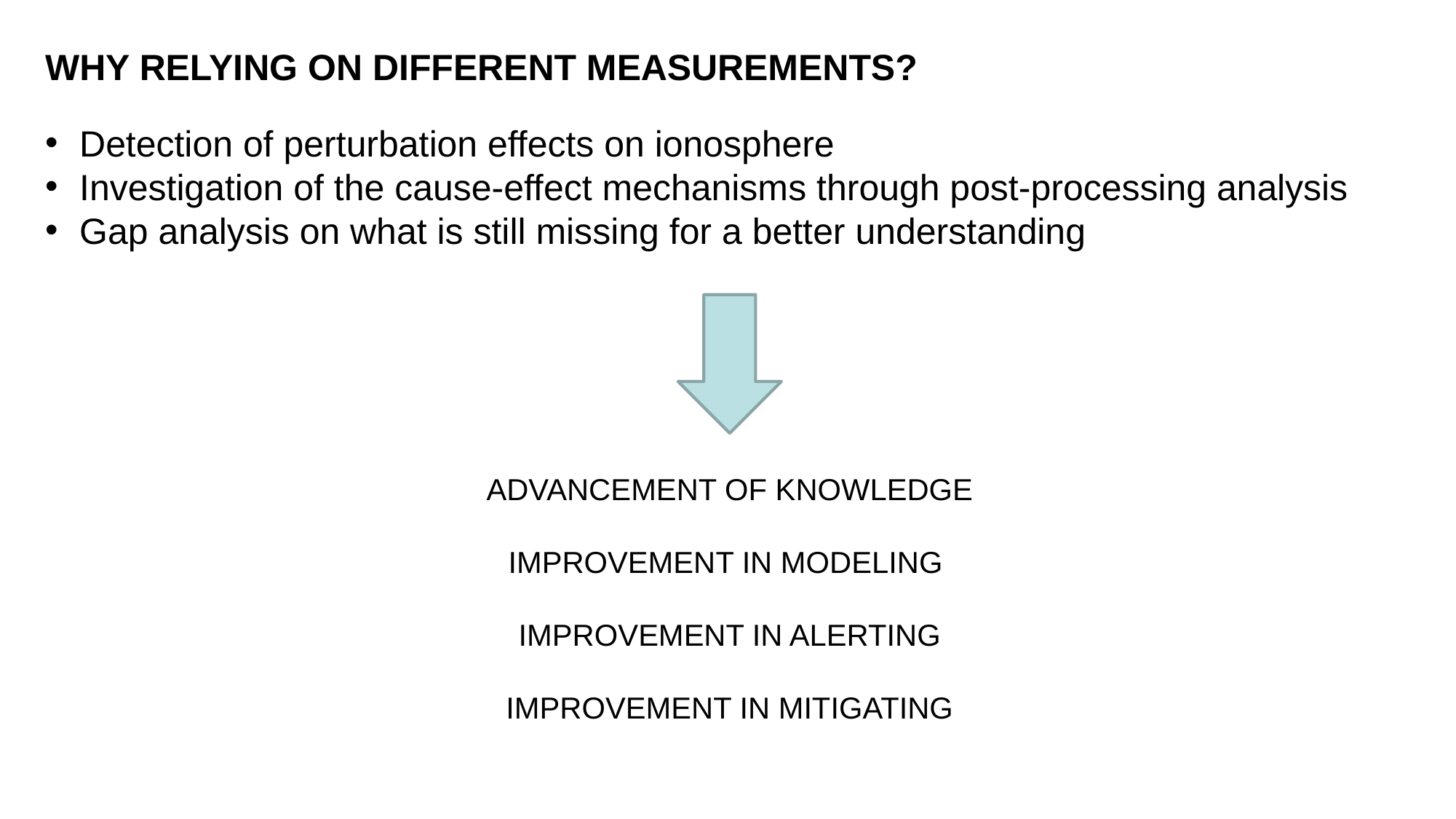

WHY RELYING ON DIFFERENT MEASUREMENTS?

Detection of perturbation effects on ionosphere
Investigation of the cause-effect mechanisms through post-processing analysis
Gap analysis on what is still missing for a better understanding

ADVANCEMENT OF KNOWLEDGE

IMPROVEMENT IN MODELING

IMPROVEMENT IN ALERTING

IMPROVEMENT IN MITIGATING